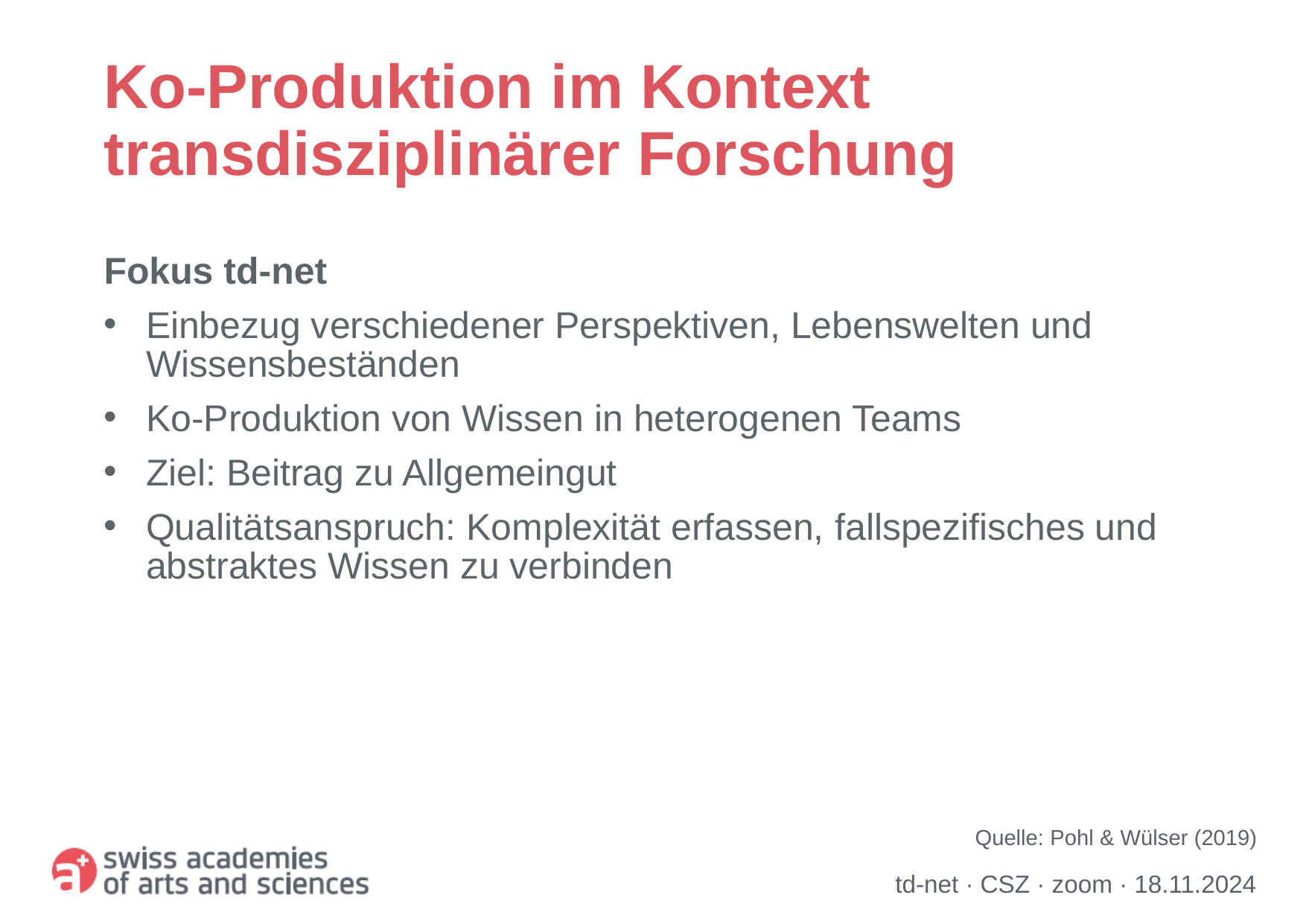

# Ko-Produktion im Kontext transdisziplinärer Forschung
Fokus td-net
Einbezug verschiedener Perspektiven, Lebenswelten und Wissensbeständen
Ko-Produktion von Wissen in heterogenen Teams
Ziel: Beitrag zu Allgemeingut
Qualitätsanspruch: Komplexität erfassen, fallspezifisches und abstraktes Wissen zu verbinden

Quelle: Pohl & Wülser (2019)
td-net · CSZ · zoom · 18.11.2024